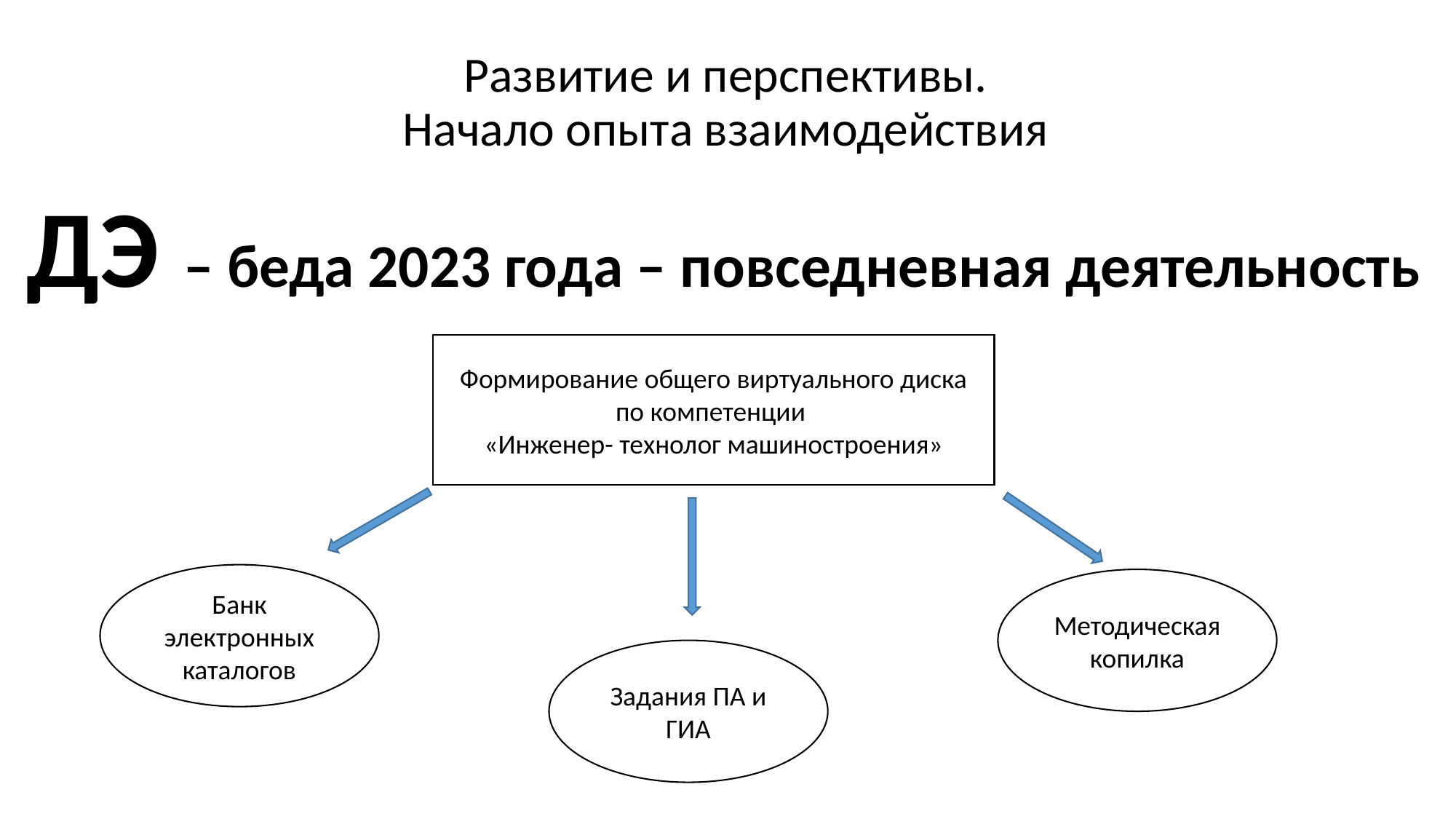

# Развитие и перспективы. Начало опыта взаимодействия
ДЭ – беда 2023 года – повседневная деятельность
Формирование общего виртуального диска по компетенции
«Инженер- технолог машиностроения»

Банк электронных каталогов
Методическая копилка
Задания ПА и ГИА